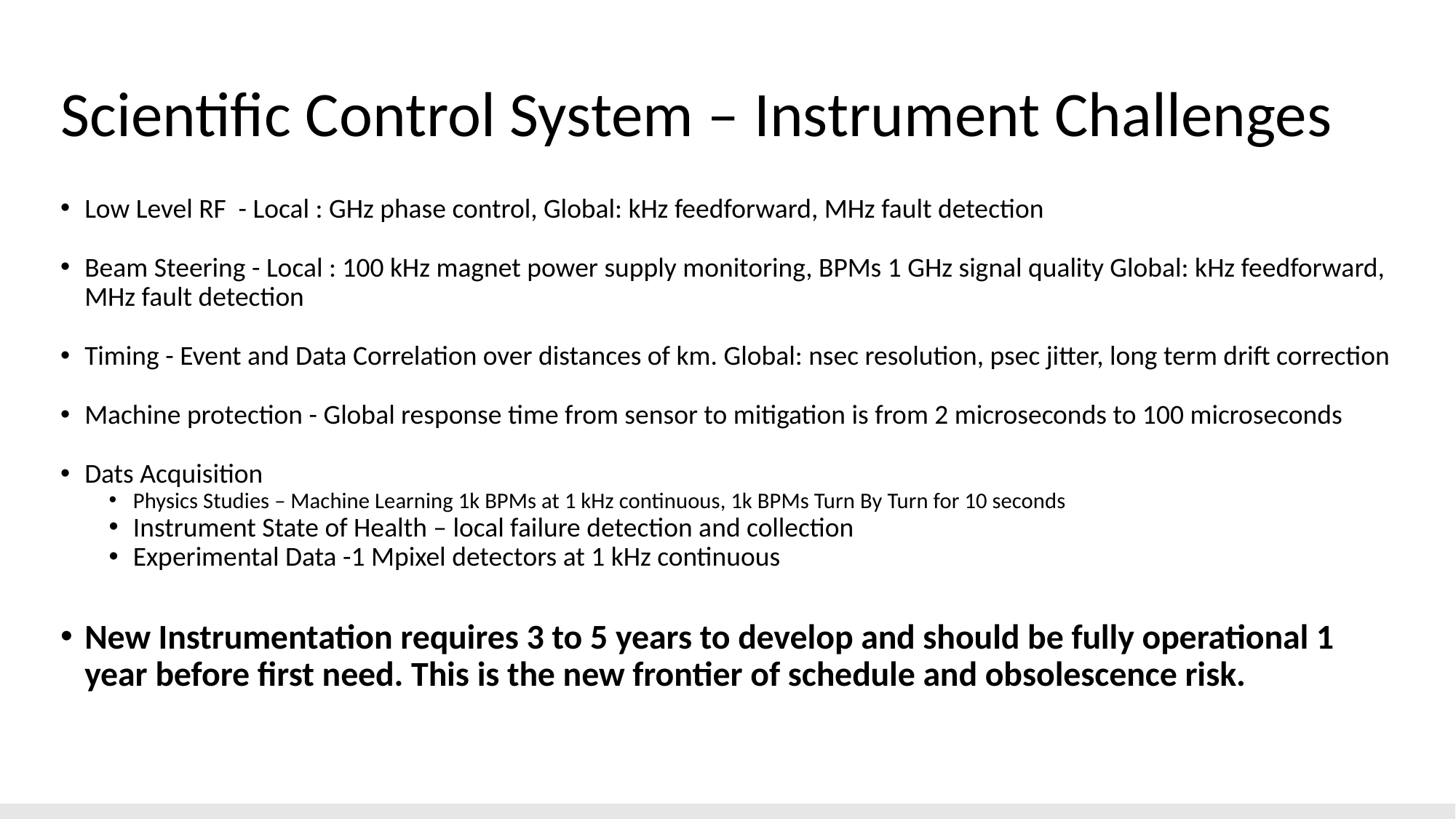

# Scientific Control System – Instrument Challenges
Low Level RF  - Local : GHz phase control, Global: kHz feedforward, MHz fault detection

Beam Steering - Local : 100 kHz magnet power supply monitoring, BPMs 1 GHz signal quality Global: kHz feedforward, MHz fault detection

Timing - Event and Data Correlation over distances of km. Global: nsec resolution, psec jitter, long term drift correction

Machine protection - Global response time from sensor to mitigation is from 2 microseconds to 100 microseconds

Dats Acquisition
Physics Studies – Machine Learning 1k BPMs at 1 kHz continuous, 1k BPMs Turn By Turn for 10 seconds
Instrument State of Health – local failure detection and collection
Experimental Data -1 Mpixel detectors at 1 kHz continuous

New Instrumentation requires 3 to 5 years to develop and should be fully operational 1 year before first need. This is the new frontier of schedule and obsolescence risk.